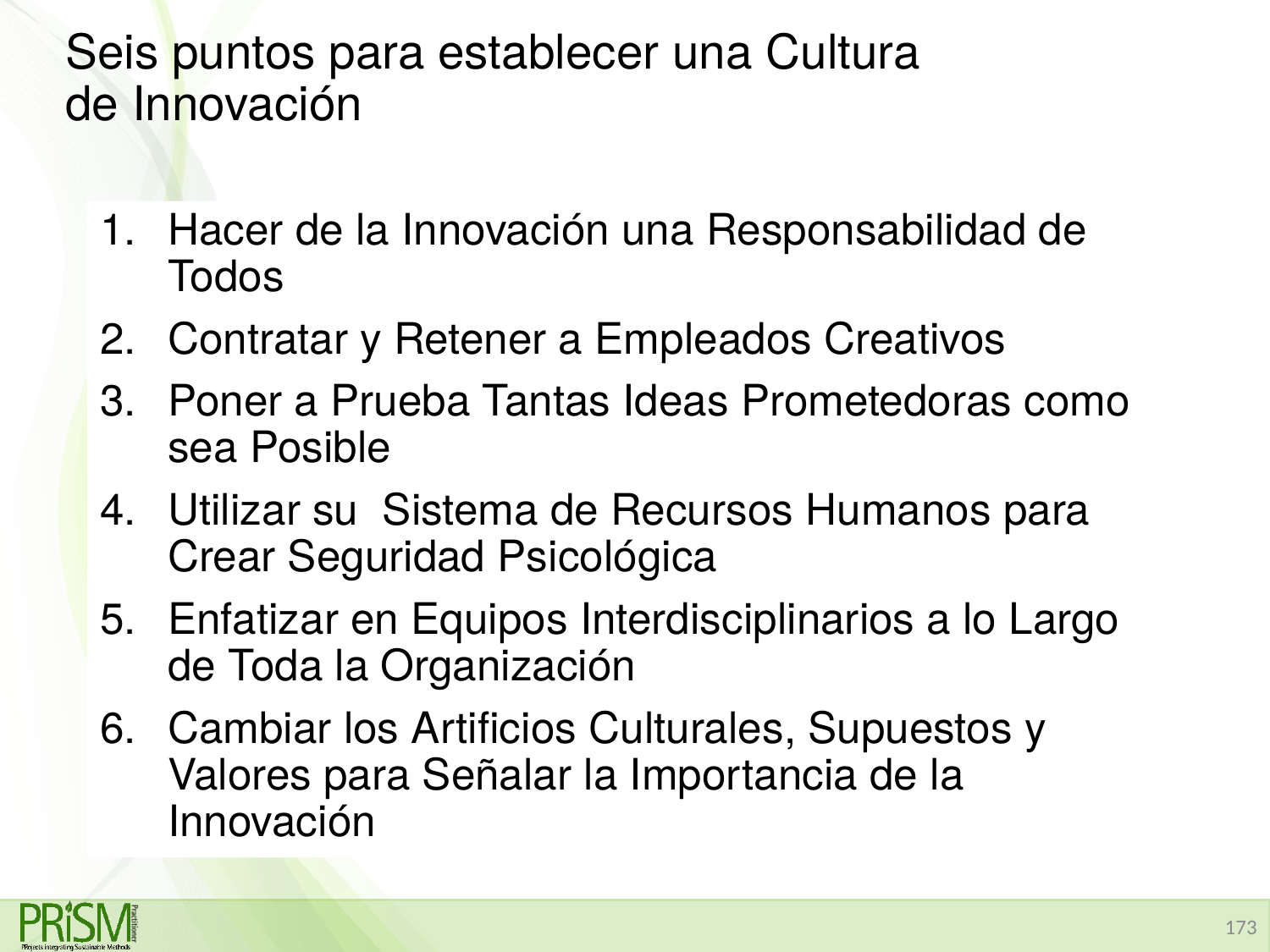

# Seis puntos para establecer una Cultura de Innovación
Hacer de la Innovación una Responsabilidad de Todos
Contratar y Retener a Empleados Creativos
Poner a Prueba Tantas Ideas Prometedoras como sea Posible
Utilizar su  Sistema de Recursos Humanos para Crear Seguridad Psicológica
Enfatizar en Equipos Interdisciplinarios a lo Largo de Toda la Organización
Cambiar los Artificios Culturales, Supuestos y Valores para Señalar la Importancia de la Innovación
173